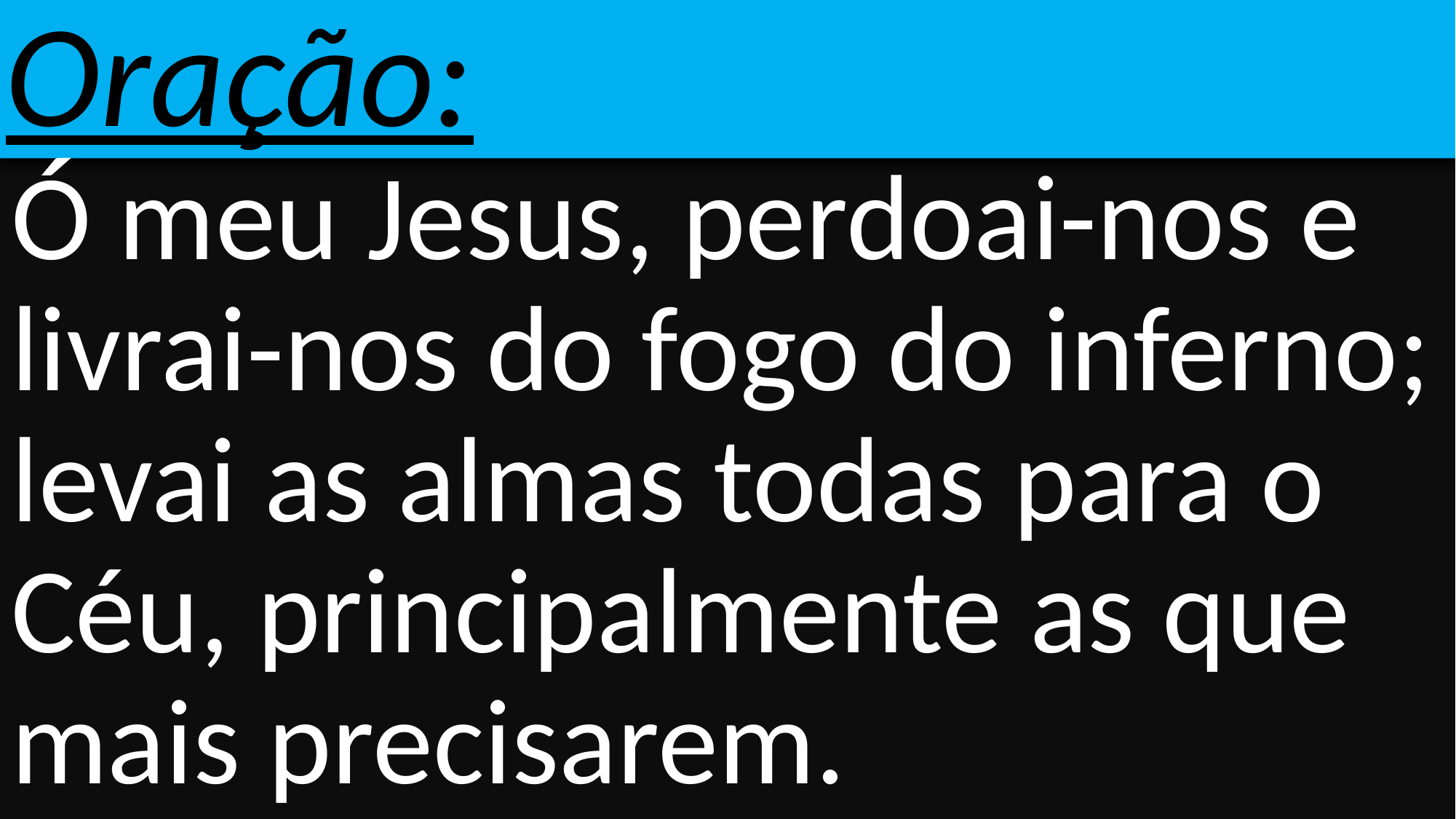

# Oração:
Ó meu Jesus, perdoai-nos e livrai-nos do fogo do inferno; levai as almas todas para o Céu, principalmente as que mais precisarem.